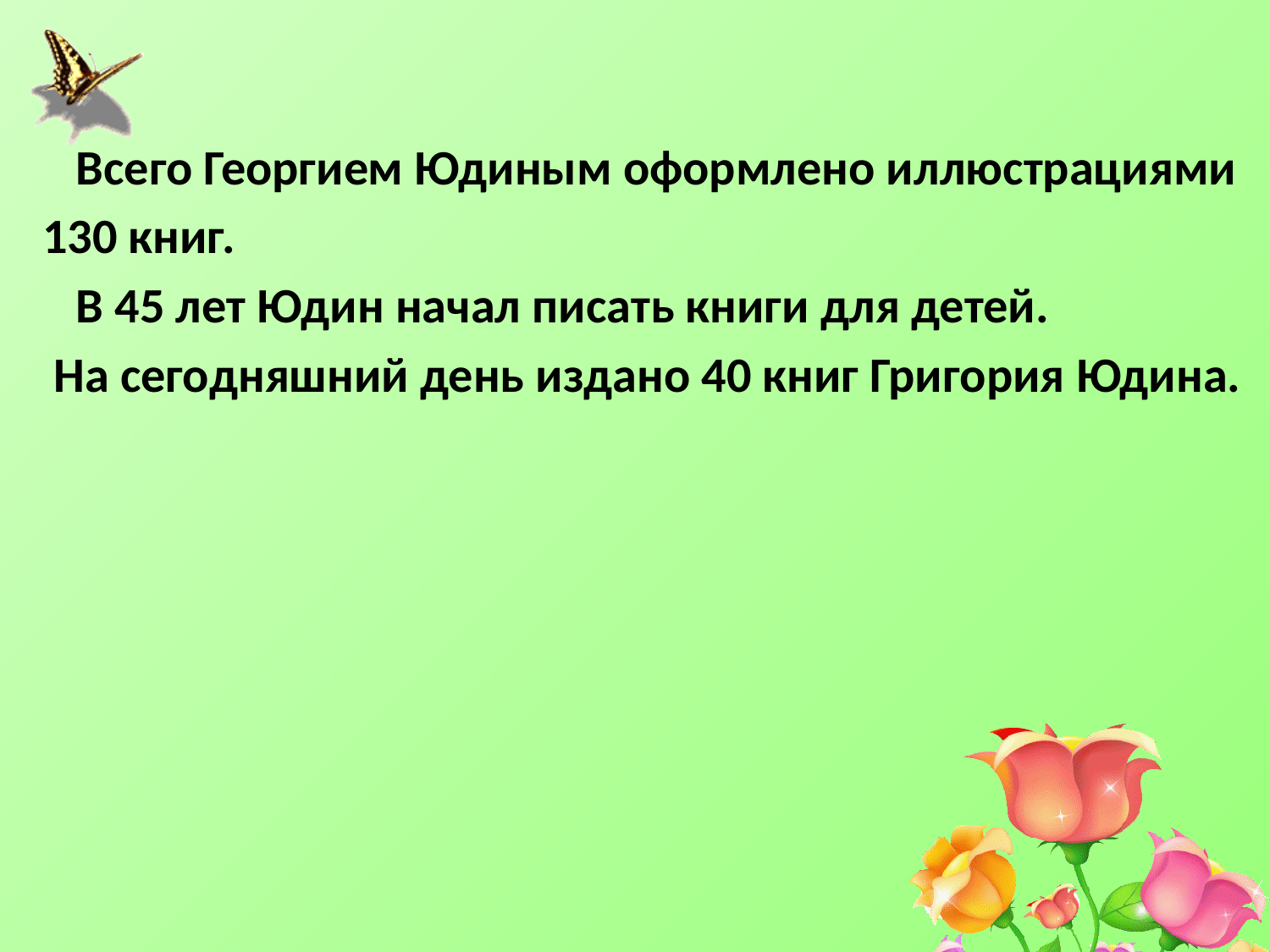

Всего Георгием Юдиным оформлено иллюстрациями
130 книг.
   В 45 лет Юдин начал писать книги для детей.
 На сегодняшний день издано 40 книг Григория Юдина.